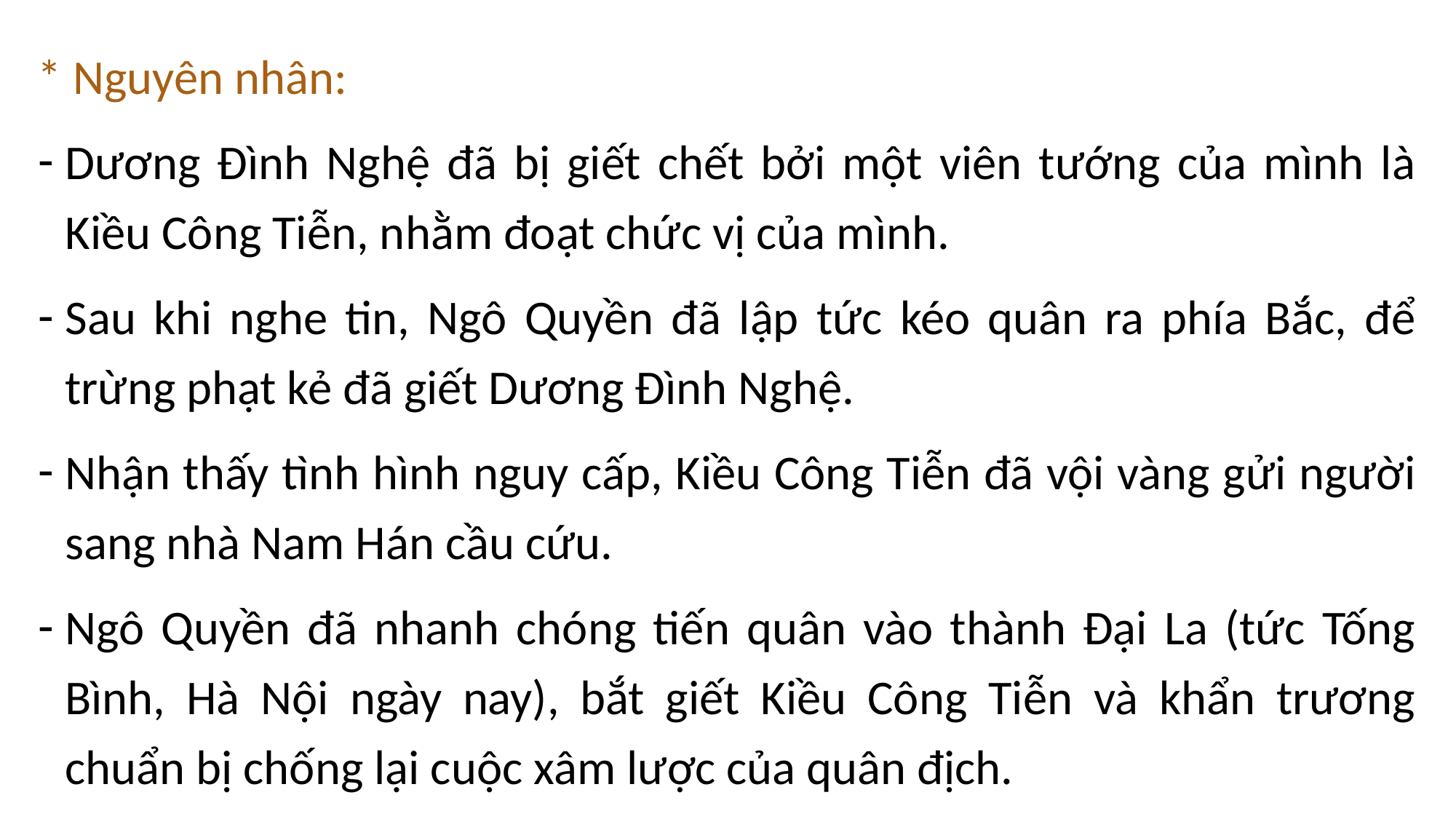

* Nguyên nhân:
Dương Đình Nghệ đã bị giết chết bởi một viên tướng của mình là Kiều Công Tiễn, nhằm đoạt chức vị của mình.
Sau khi nghe tin, Ngô Quyền đã lập tức kéo quân ra phía Bắc, để trừng phạt kẻ đã giết Dương Đình Nghệ.
Nhận thấy tình hình nguy cấp, Kiều Công Tiễn đã vội vàng gửi người sang nhà Nam Hán cầu cứu.
Ngô Quyền đã nhanh chóng tiến quân vào thành Đại La (tức Tống Bình, Hà Nội ngày nay), bắt giết Kiều Công Tiễn và khẩn trương chuẩn bị chống lại cuộc xâm lược của quân địch.